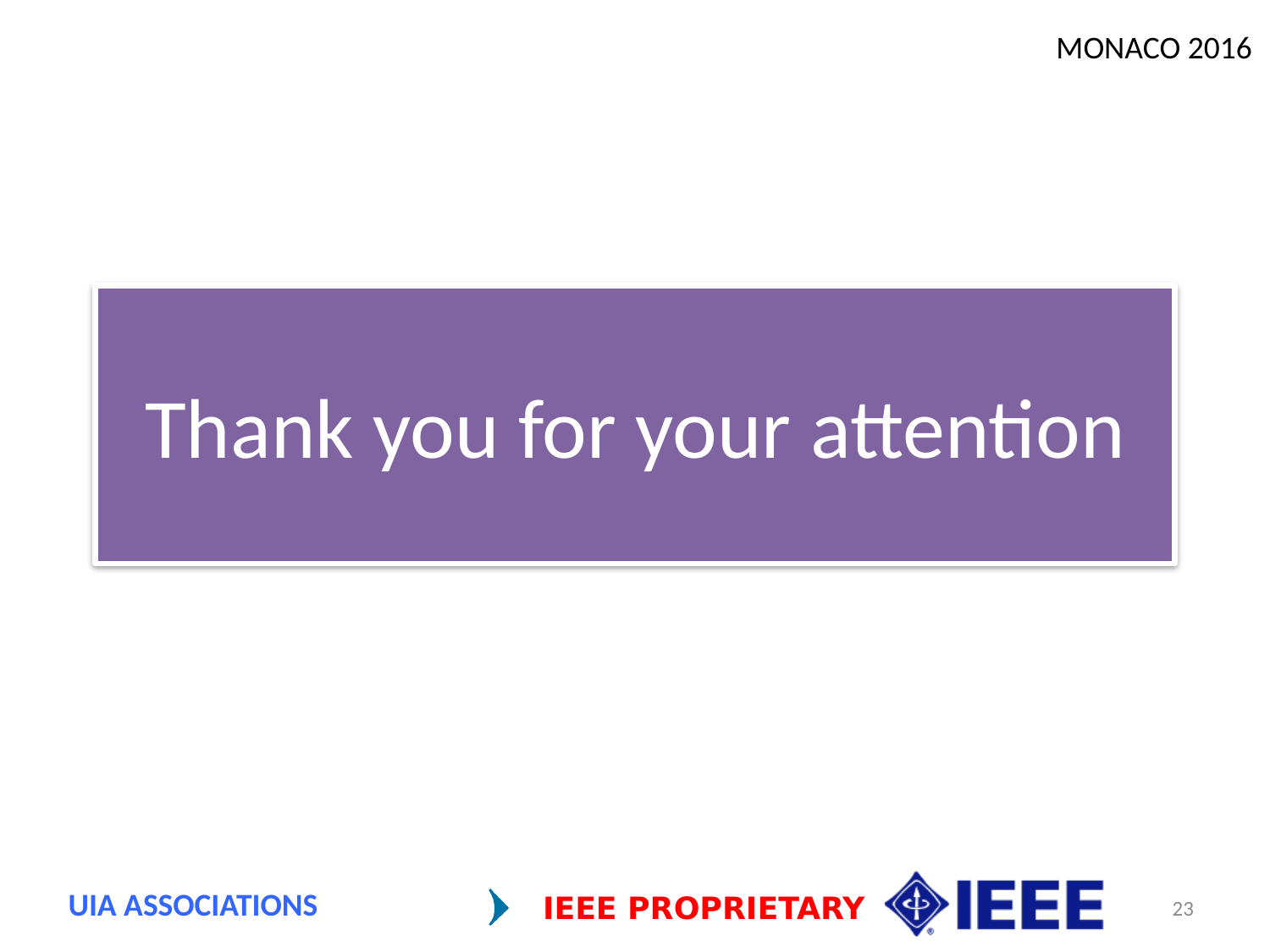

MONACO 2016
# Thank you for your attention
UIA ASSOCIATIONS
IEEE PROPRIETARY
23